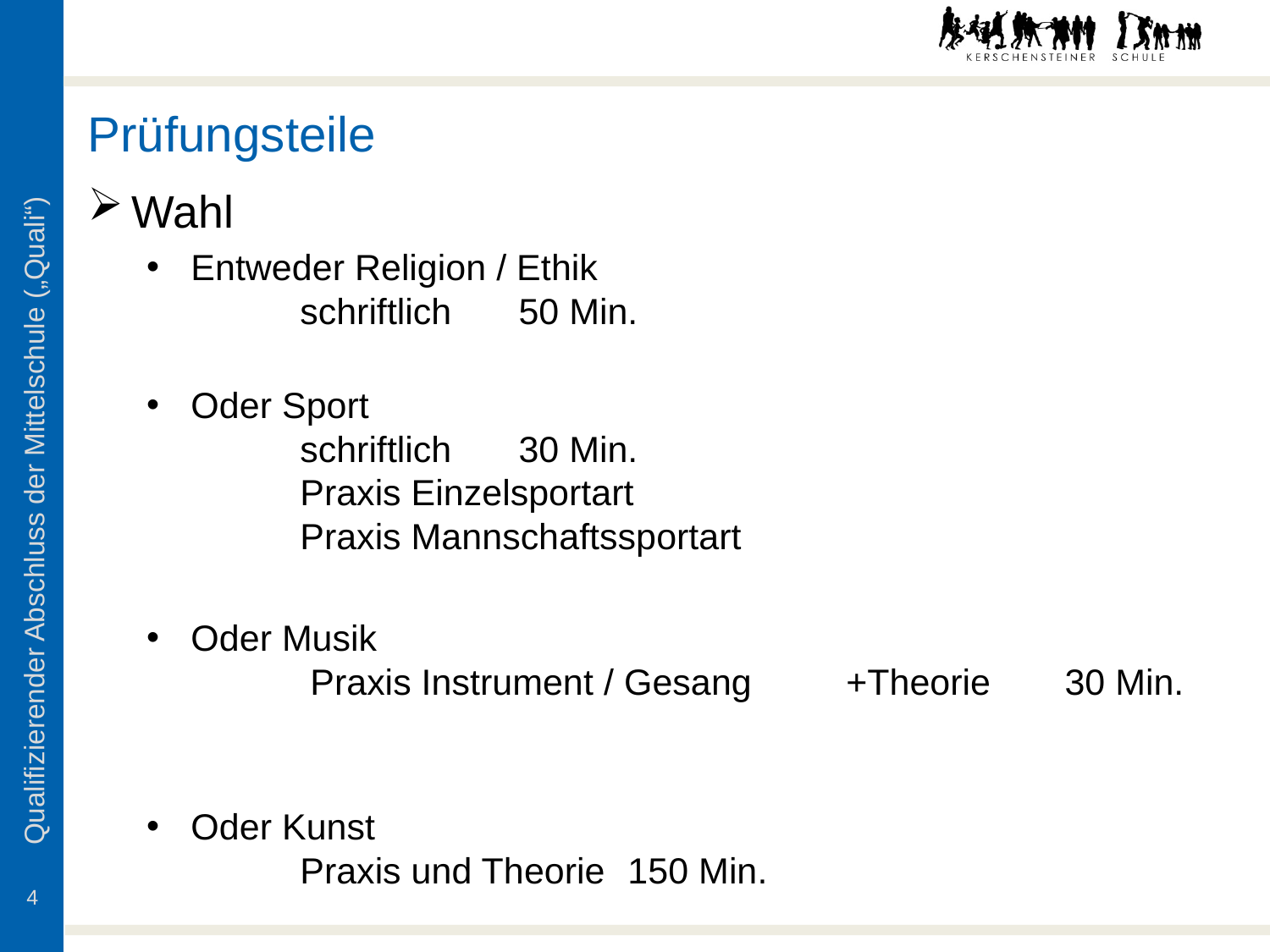

Prüfungsteile
Wahl
Entweder Religion / Ethik
				schriftlich		50 Min.
Oder Sport
				schriftlich		30 Min.
				Praxis Einzelsportart
				Praxis Mannschaftssportart

Oder Musik
				 Praxis Instrument / Gesang 					+Theorie		30 Min.

Oder Kunst
				Praxis und Theorie	150 Min.
Qualifizierender Abschluss der Mittelschule („Quali“)
4